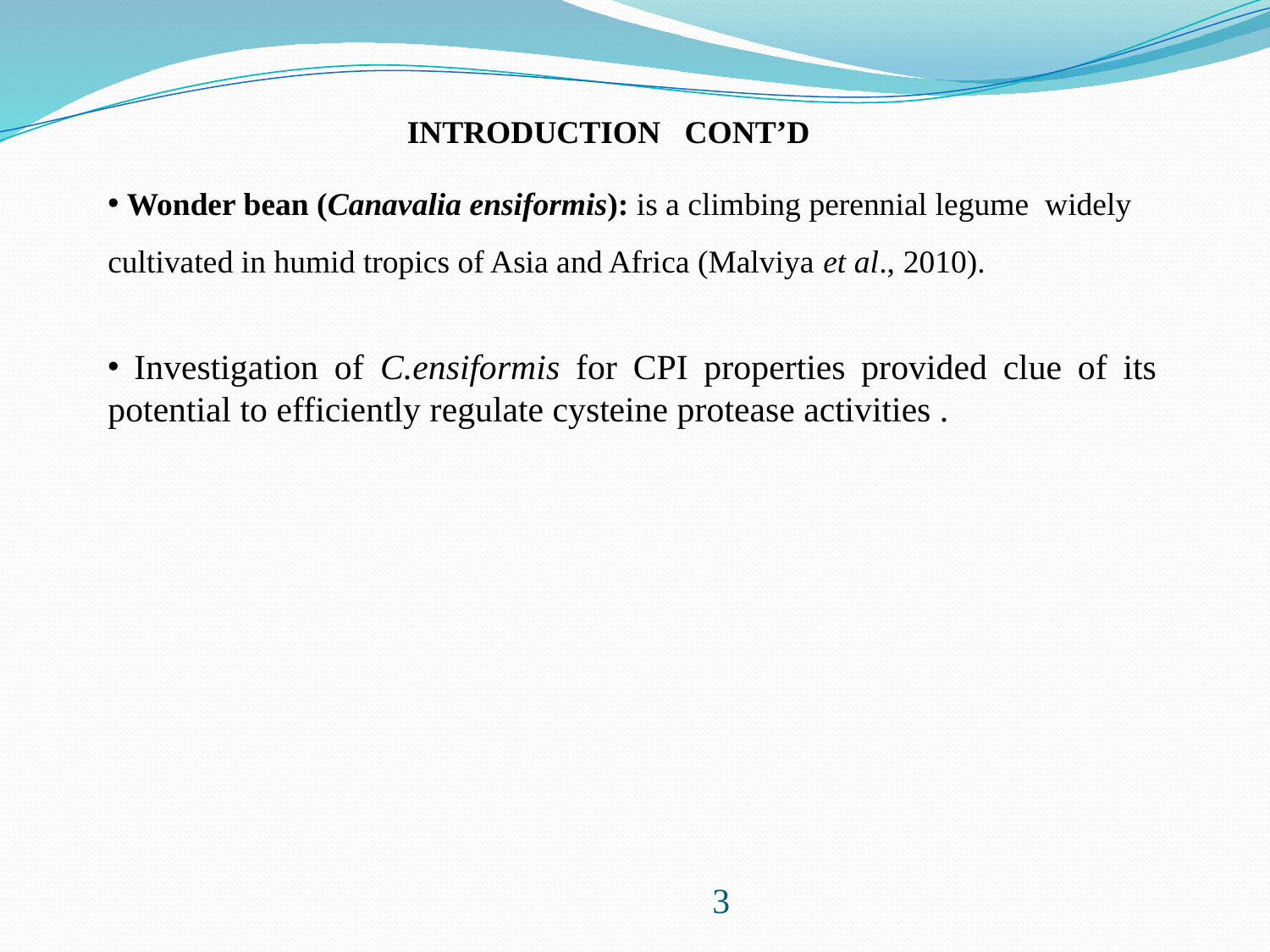

INTRODUCTION   CONT’D
 Wonder bean (Canavalia ensiformis): is a climbing perennial legume  widely   cultivated in humid tropics of Asia and Africa (Malviya et al., 2010).

 Investigation of C.ensiformis for CPI properties provided clue of its  potential to efficiently regulate cysteine protease activities .

3